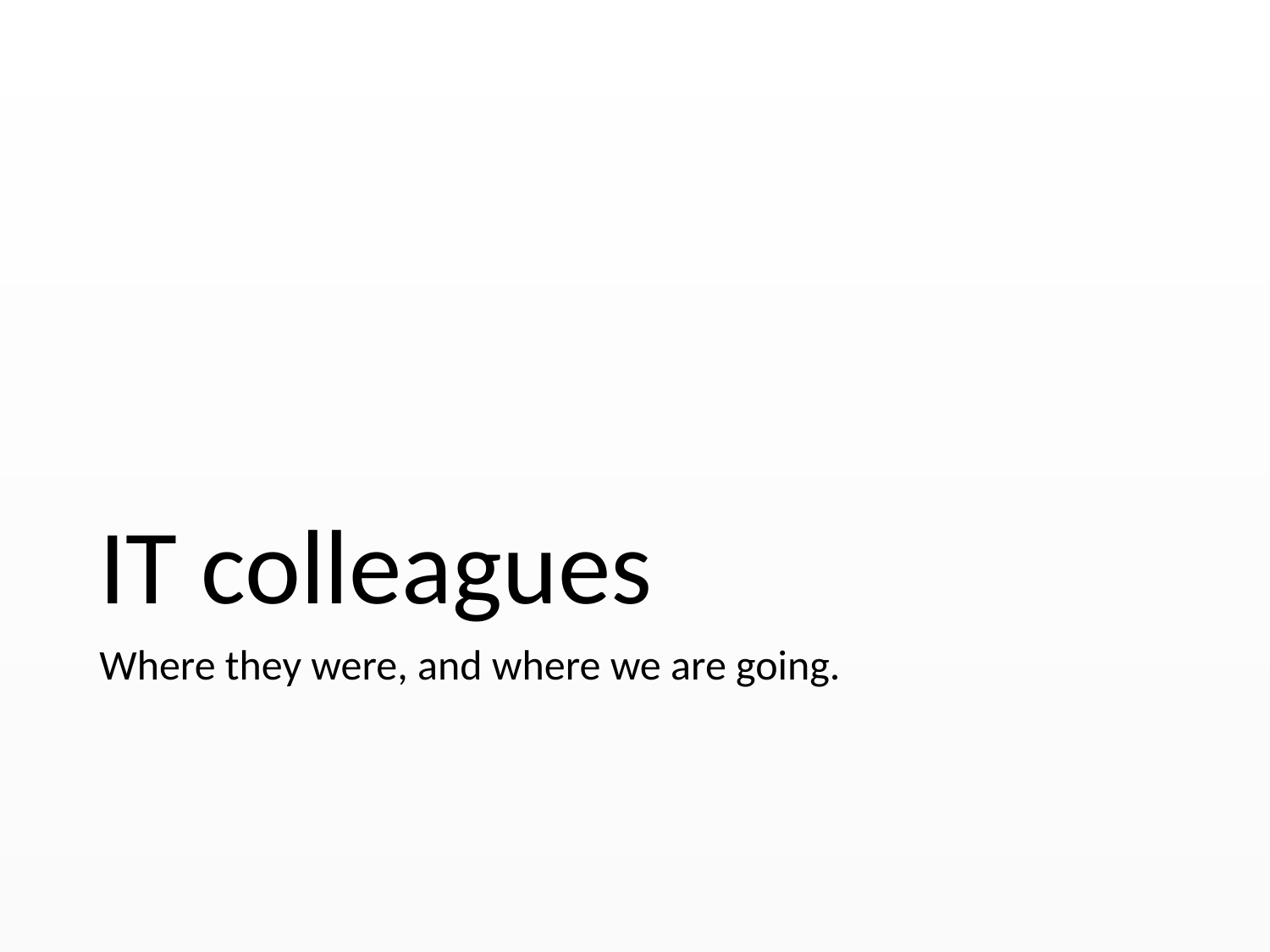

# IT colleagues
Where they were, and where we are going.